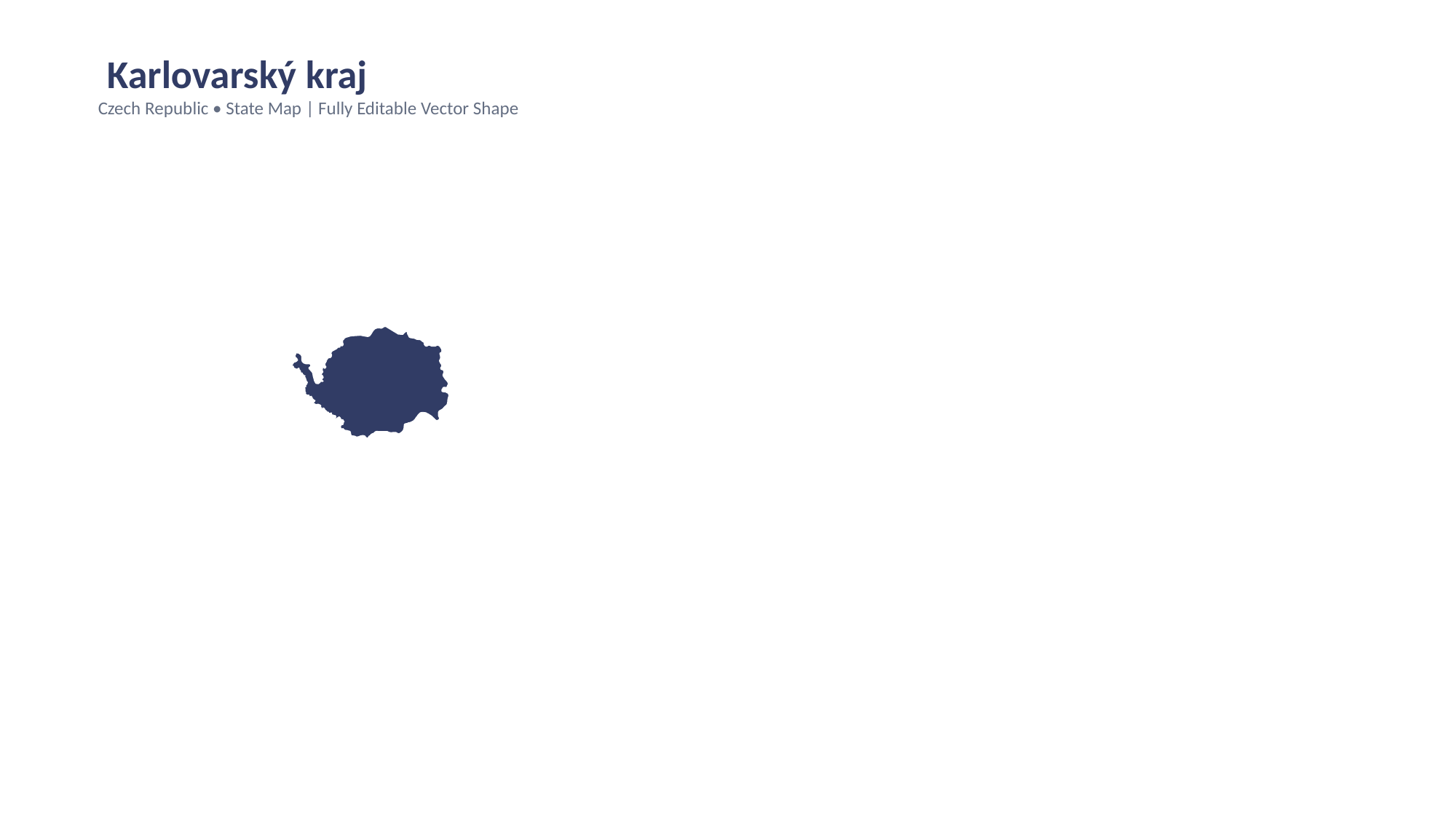

Karlovarský kraj
Czech Republic • State Map | Fully Editable Vector Shape